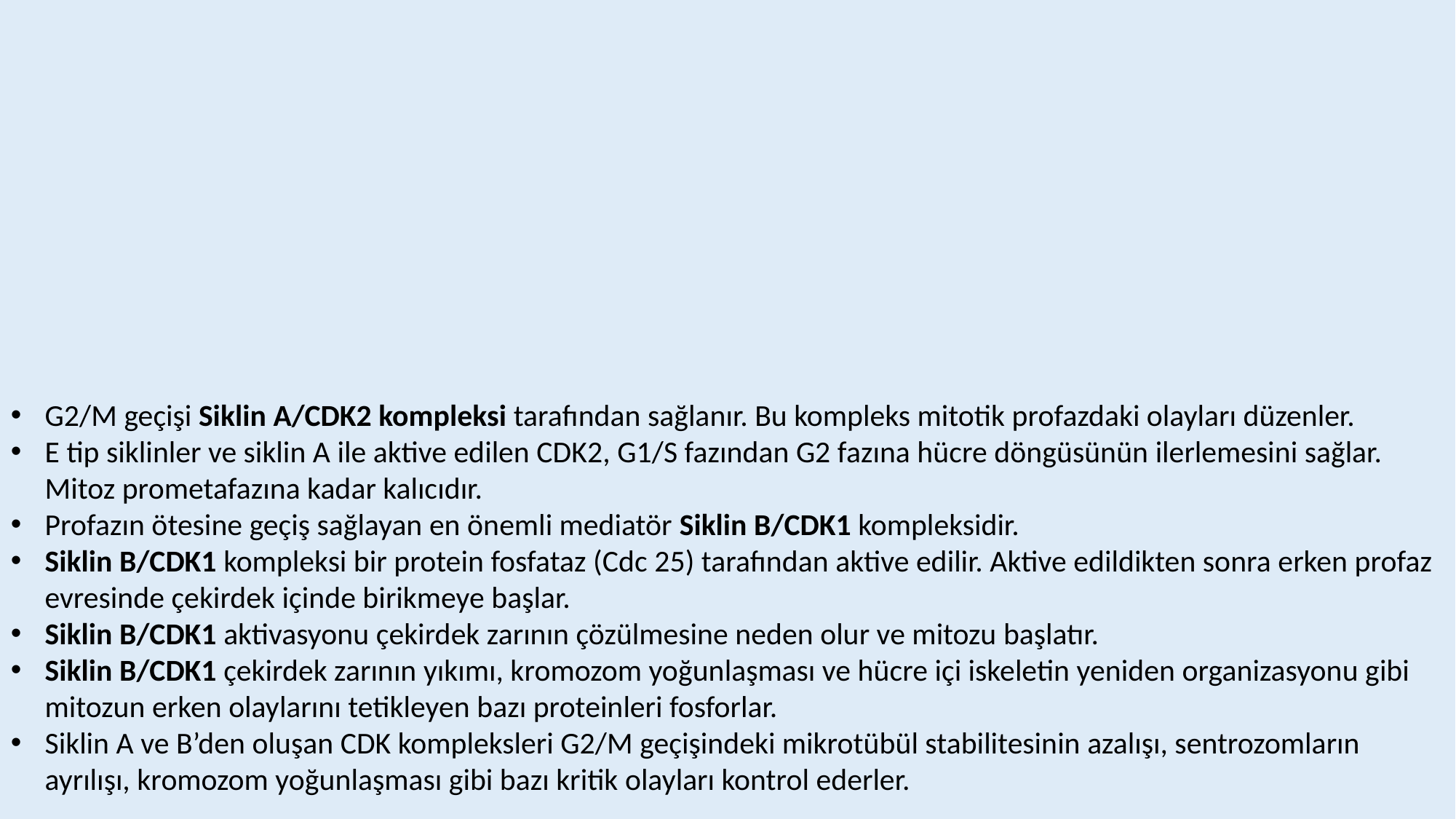

G2/M geçişi Siklin A/CDK2 kompleksi tarafından sağlanır. Bu kompleks mitotik profazdaki olayları düzenler.
E tip siklinler ve siklin A ile aktive edilen CDK2, G1/S fazından G2 fazına hücre döngüsünün ilerlemesini sağlar. Mitoz prometafazına kadar kalıcıdır.
Profazın ötesine geçiş sağlayan en önemli mediatör Siklin B/CDK1 kompleksidir.
Siklin B/CDK1 kompleksi bir protein fosfataz (Cdc 25) tarafından aktive edilir. Aktive edildikten sonra erken profaz evresinde çekirdek içinde birikmeye başlar.
Siklin B/CDK1 aktivasyonu çekirdek zarının çözülmesine neden olur ve mitozu başlatır.
Siklin B/CDK1 çekirdek zarının yıkımı, kromozom yoğunlaşması ve hücre içi iskeletin yeniden organizasyonu gibi mitozun erken olaylarını tetikleyen bazı proteinleri fosforlar.
Siklin A ve B’den oluşan CDK kompleksleri G2/M geçişindeki mikrotübül stabilitesinin azalışı, sentrozomların ayrılışı, kromozom yoğunlaşması gibi bazı kritik olayları kontrol ederler.